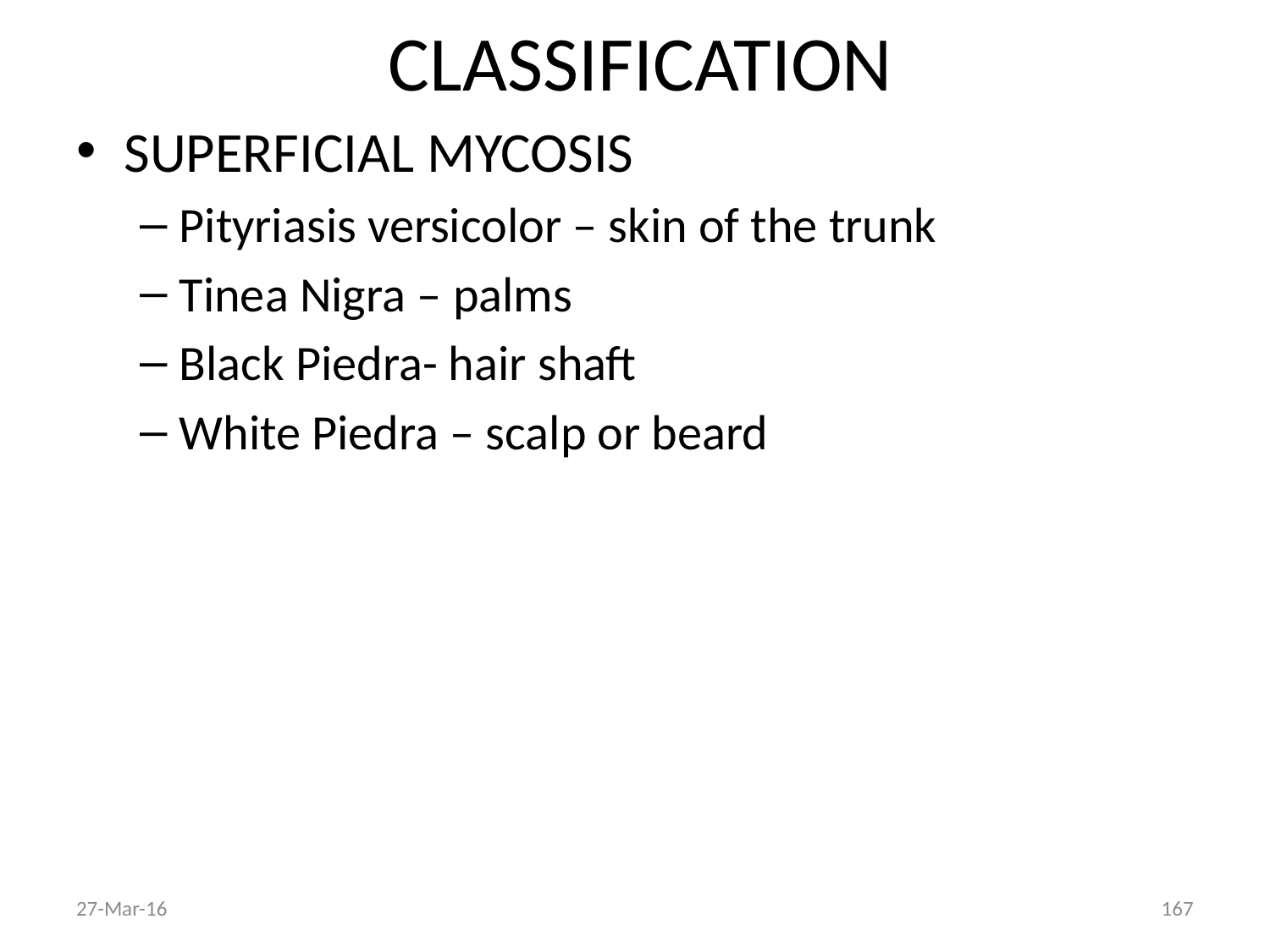

# CLASSIFICATION
SUPERFICIAL MYCOSIS
Pityriasis versicolor – skin of the trunk
Tinea Nigra – palms
Black Piedra- hair shaft
White Piedra – scalp or beard
27-Mar-16
167